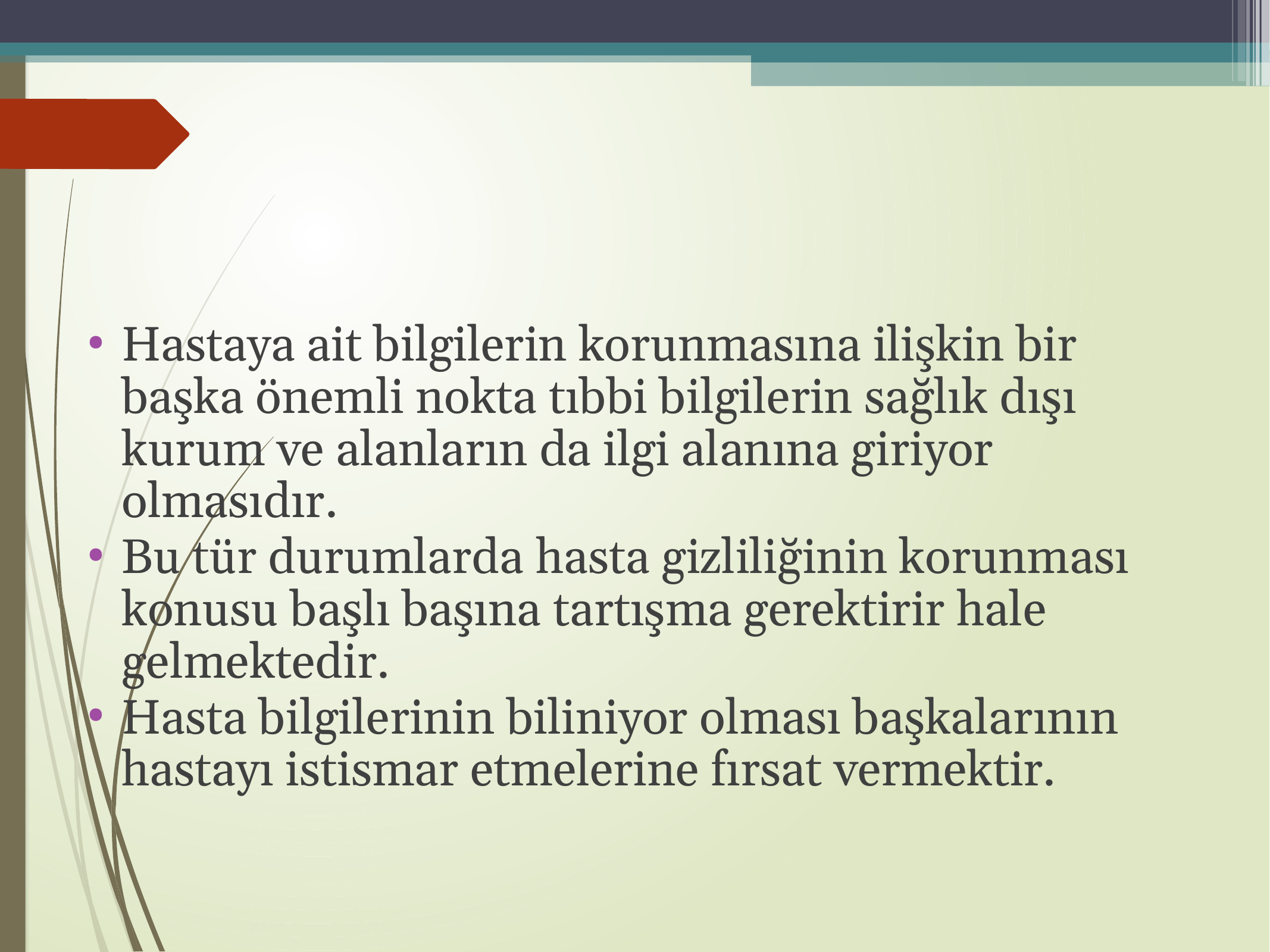

Hastaya ait bilgilerin korunmasına ilişkin bir başka önemli nokta tıbbi bilgilerin sağlık dışı kurum ve alanların da ilgi alanına giriyor olmasıdır.
Bu tür durumlarda hasta gizliliğinin korunması konusu başlı başına tartışma gerektirir hale gelmektedir.
Hasta bilgilerinin biliniyor olması başkalarının hastayı istismar etmelerine fırsat vermektir.